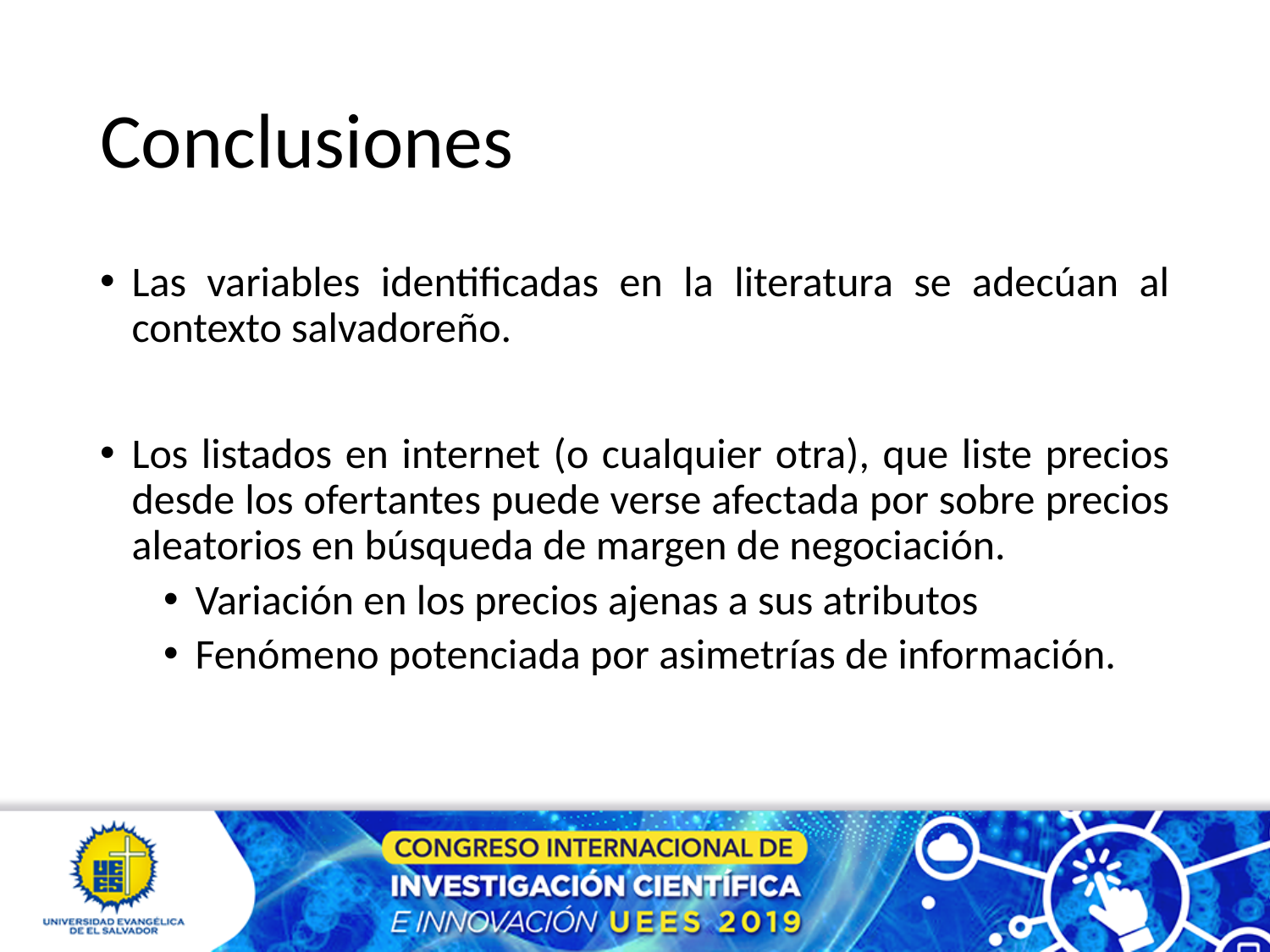

# Conclusiones
Las variables identificadas en la literatura se adecúan al contexto salvadoreño.

Los listados en internet (o cualquier otra), que liste precios desde los ofertantes puede verse afectada por sobre precios aleatorios en búsqueda de margen de negociación.
Variación en los precios ajenas a sus atributos
Fenómeno potenciada por asimetrías de información.